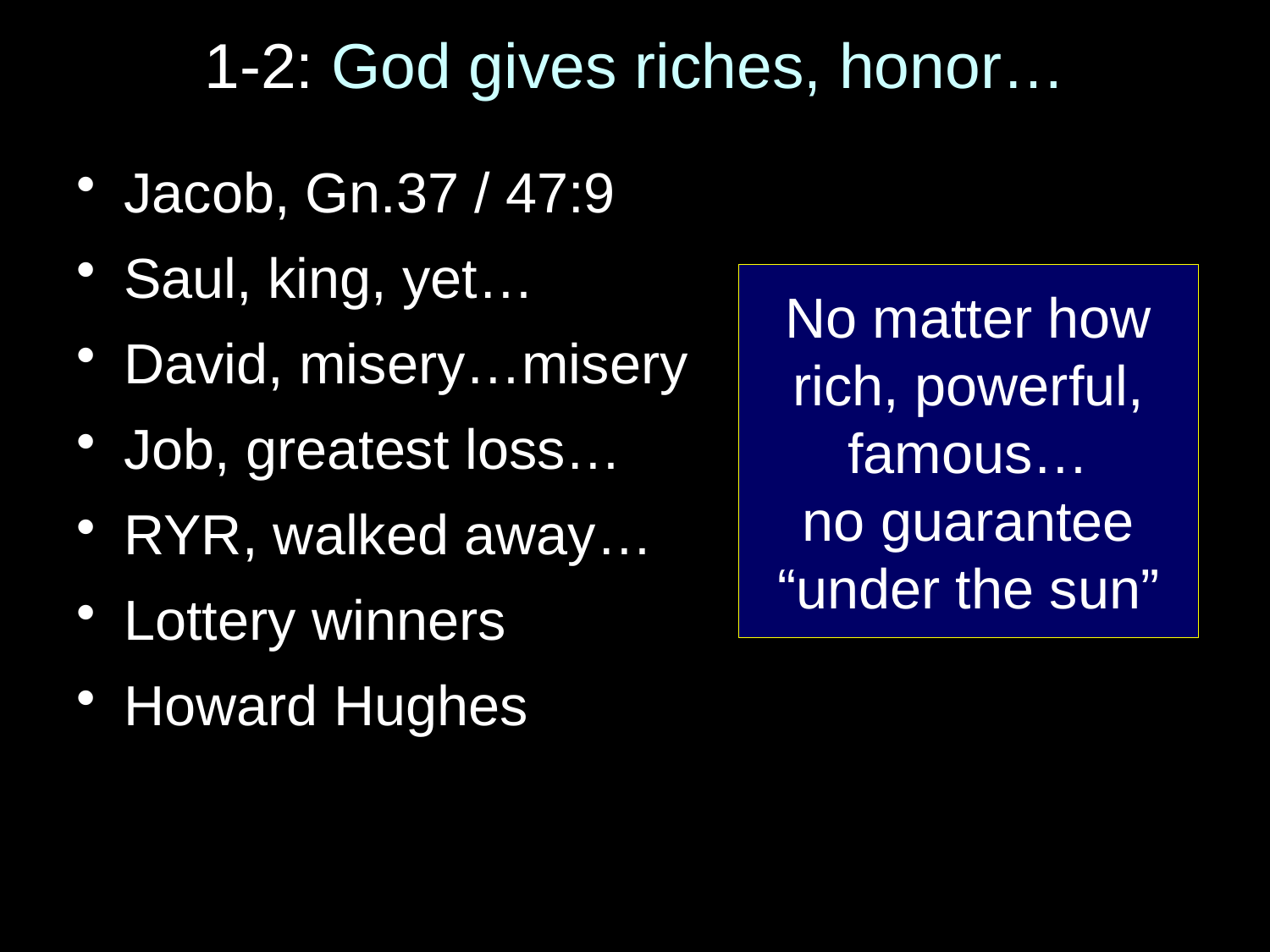

# 1-2: God gives riches, honor…
Jacob, Gn.37 / 47:9
Saul, king, yet…
David, misery…misery
Job, greatest loss…
RYR, walked away…
Lottery winners
Howard Hughes
No matter how rich, powerful, famous…
no guarantee “under the sun”